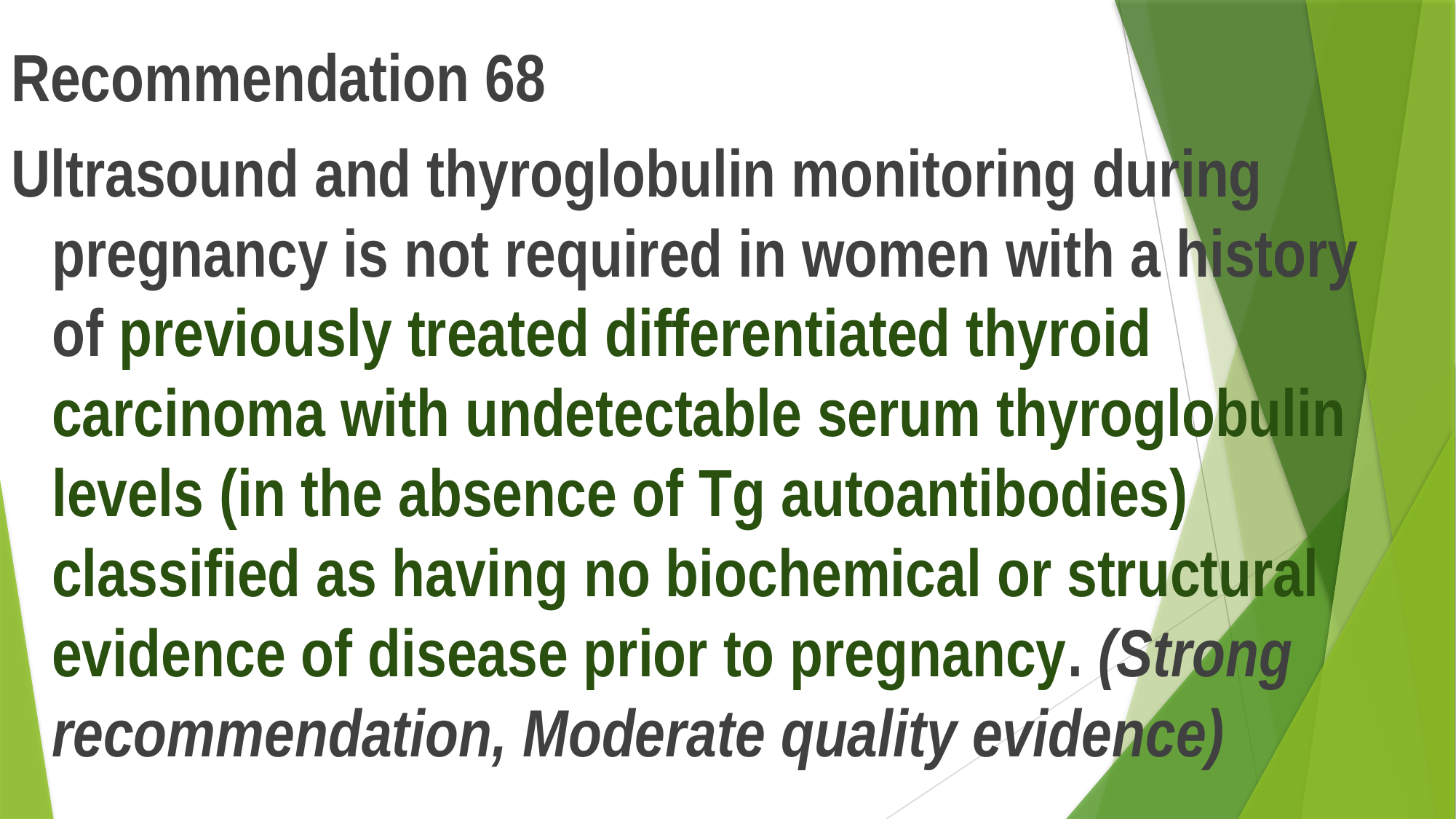

Recommendation 68
Ultrasound and thyroglobulin monitoring during pregnancy is not required in women with a history of previously treated differentiated thyroid carcinoma with undetectable serum thyroglobulin levels (in the absence of Tg autoantibodies) classified as having no biochemical or structural evidence of disease prior to pregnancy. (Strong recommendation, Moderate quality evidence)